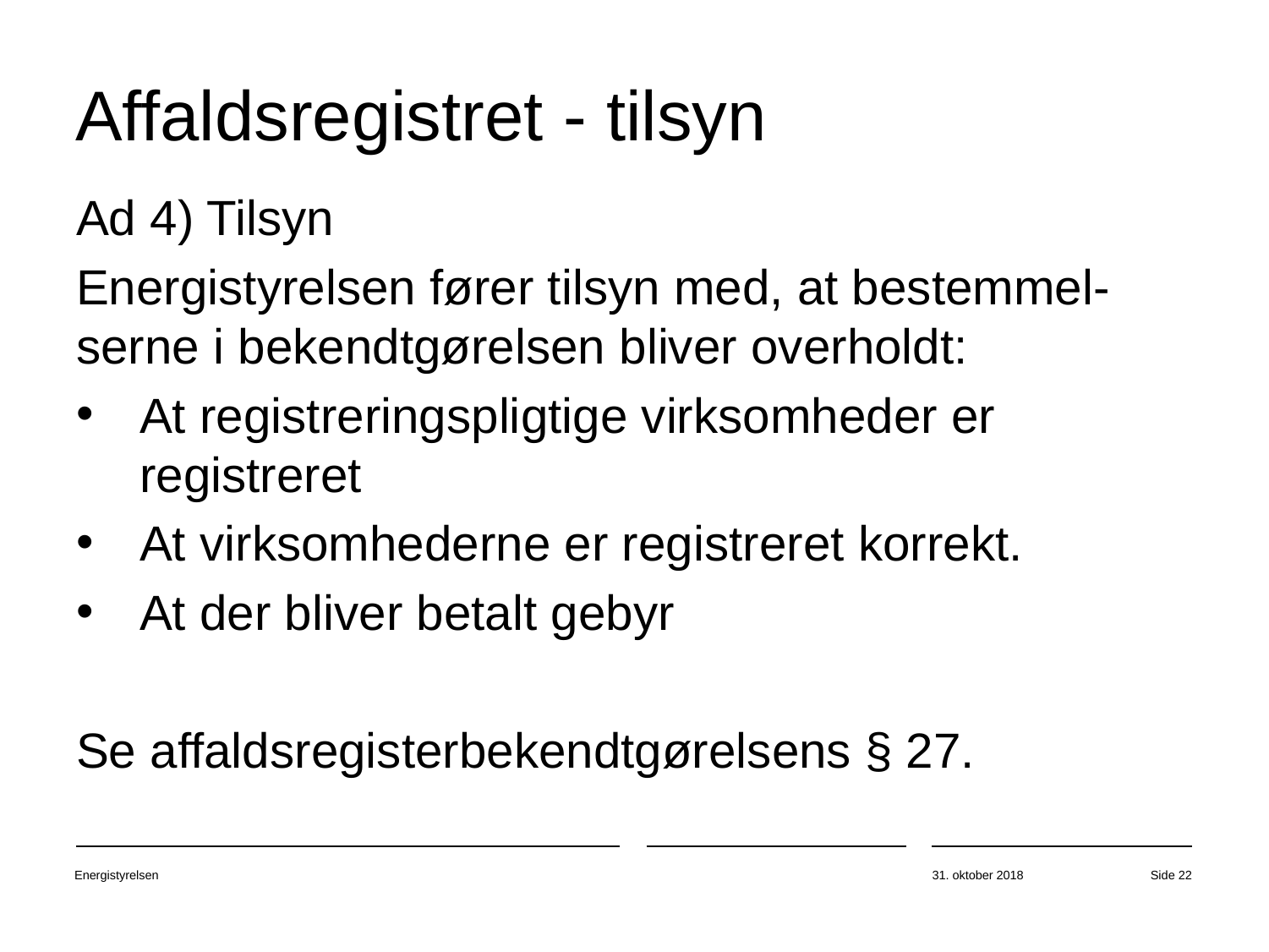

# Affaldsregistret - tilsyn
Ad 4) Tilsyn
Energistyrelsen fører tilsyn med, at bestemmel-serne i bekendtgørelsen bliver overholdt:
At registreringspligtige virksomheder er registreret
At virksomhederne er registreret korrekt.
At der bliver betalt gebyr

Se affaldsregisterbekendtgørelsens § 27.

Energistyrelsen
31. oktober 2018
Side 22